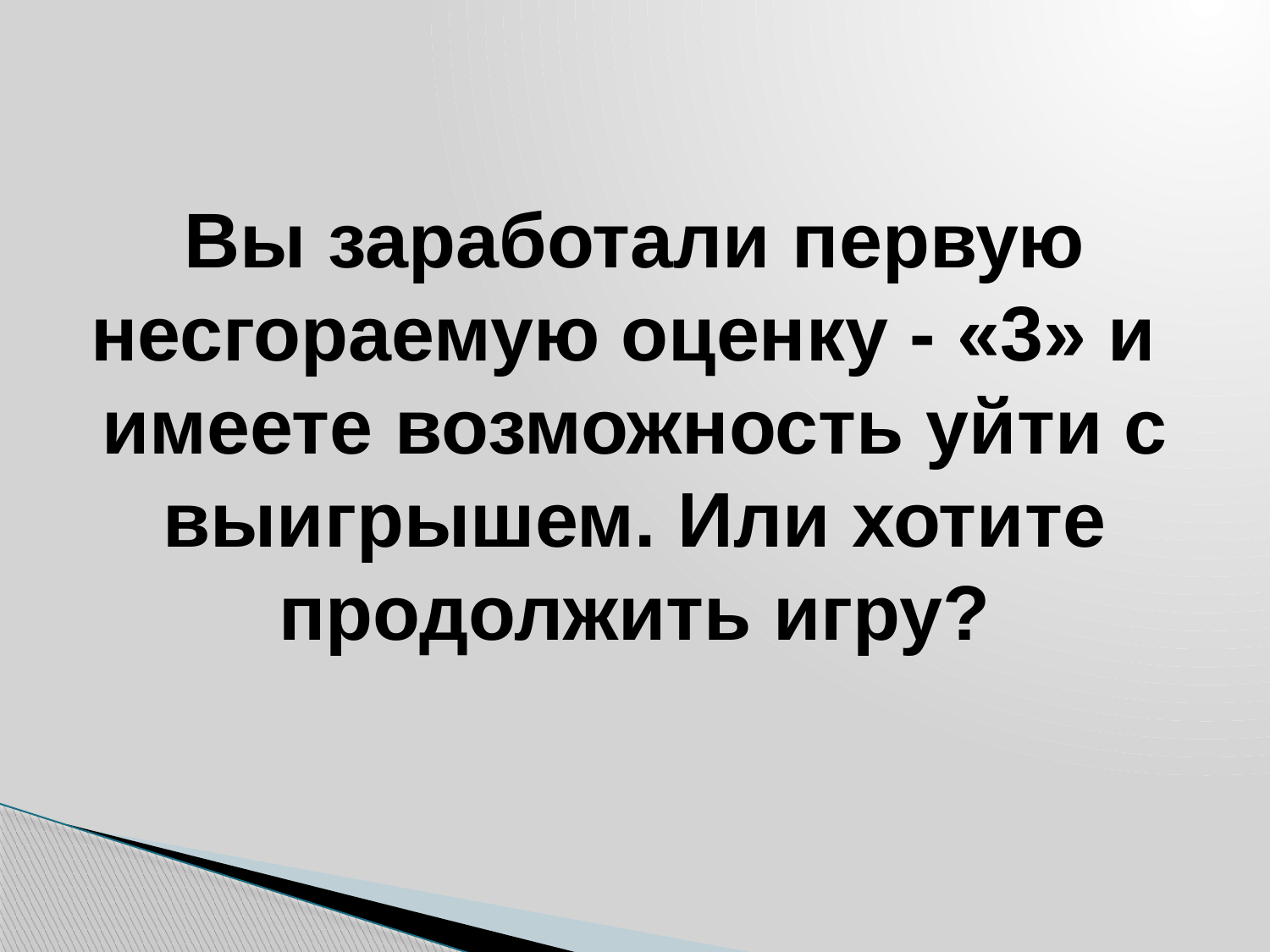

Вы заработали первую несгораемую оценку - «3» и  имеете возможность уйти с выигрышем. Или хотите продолжить игру?